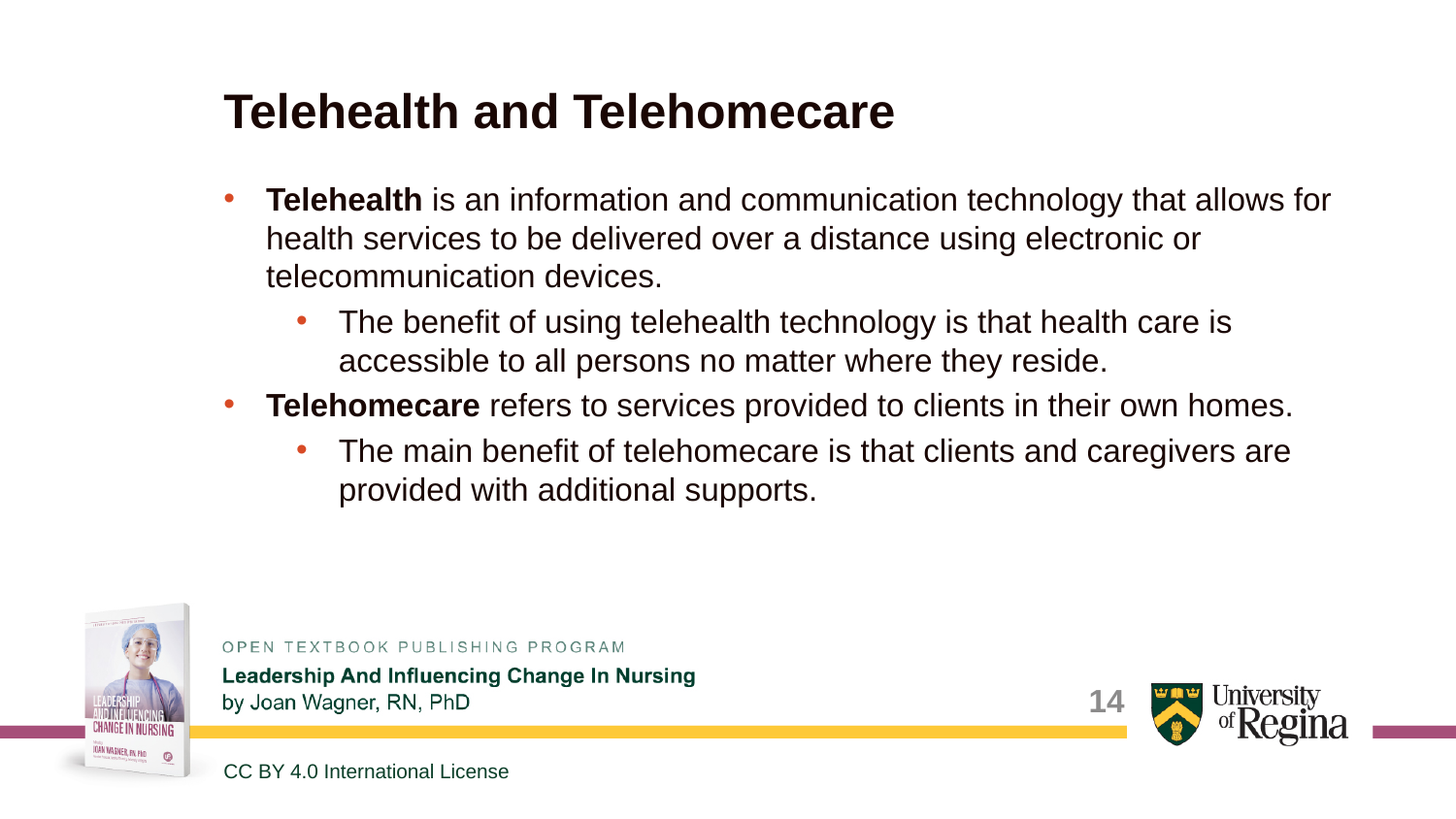

# Telehealth and Telehomecare
Telehealth is an information and communication technology that allows for health services to be delivered over a distance using electronic or telecommunication devices.
The benefit of using telehealth technology is that health care is accessible to all persons no matter where they reside.
Telehomecare refers to services provided to clients in their own homes.
The main benefit of telehomecare is that clients and caregivers are provided with additional supports.
14
CC BY 4.0 International License